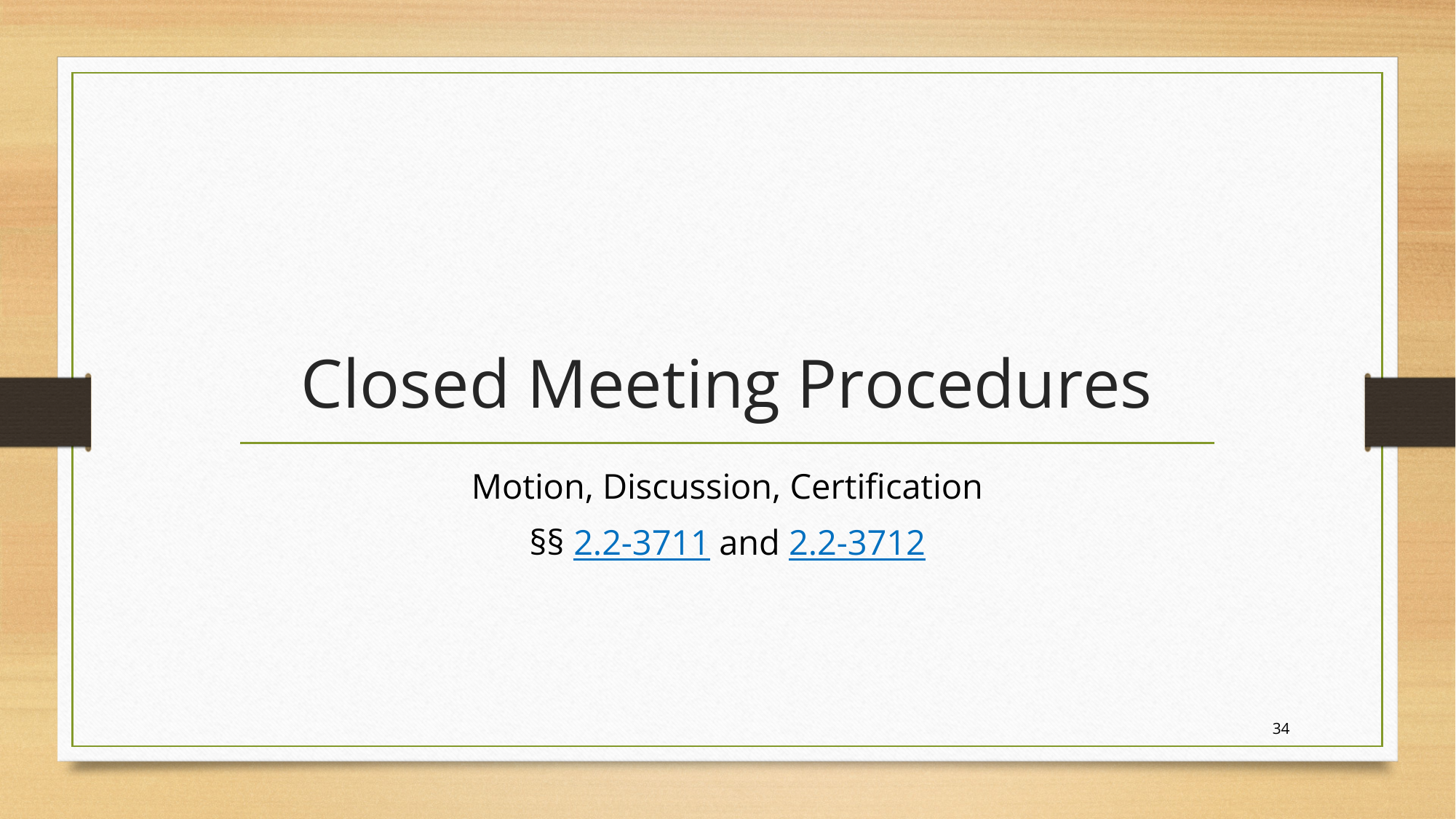

# Closed Meeting Procedures
Motion, Discussion, Certification
§§ 2.2-3711 and 2.2-3712
34